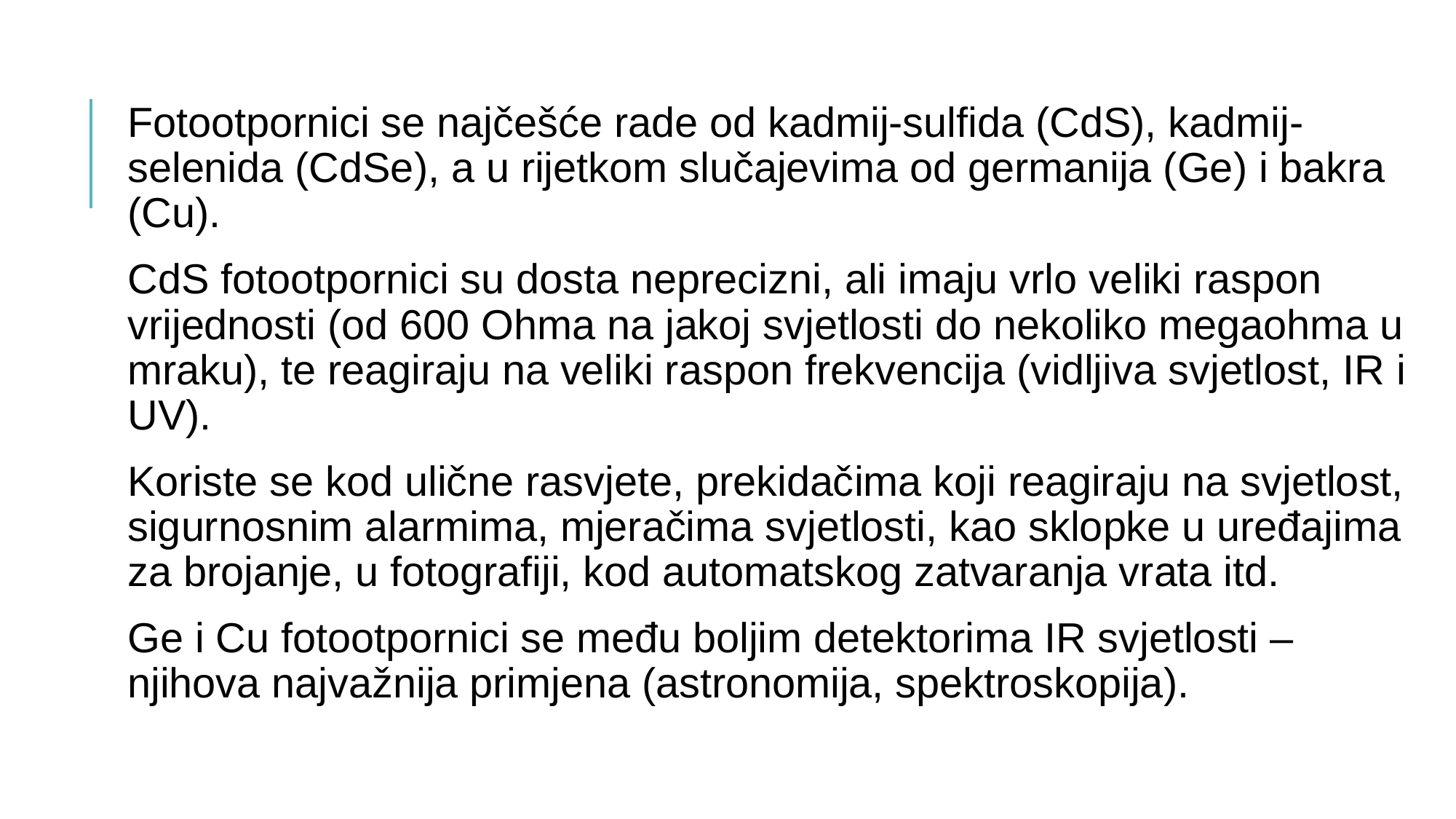

Fotootpornici se najčešće rade od kadmij-sulfida (CdS), kadmij-selenida (CdSe), a u rijetkom slučajevima od germanija (Ge) i bakra (Cu).
CdS fotootpornici su dosta neprecizni, ali imaju vrlo veliki raspon vrijednosti (od 600 Ohma na jakoj svjetlosti do nekoliko megaohma u mraku), te reagiraju na veliki raspon frekvencija (vidljiva svjetlost, IR i UV).
Koriste se kod ulične rasvjete, prekidačima koji reagiraju na svjetlost, sigurnosnim alarmima, mjeračima svjetlosti, kao sklopke u uređajima za brojanje, u fotografiji, kod automatskog zatvaranja vrata itd.
Ge i Cu fotootpornici se među boljim detektorima IR svjetlosti – njihova najvažnija primjena (astronomija, spektroskopija).